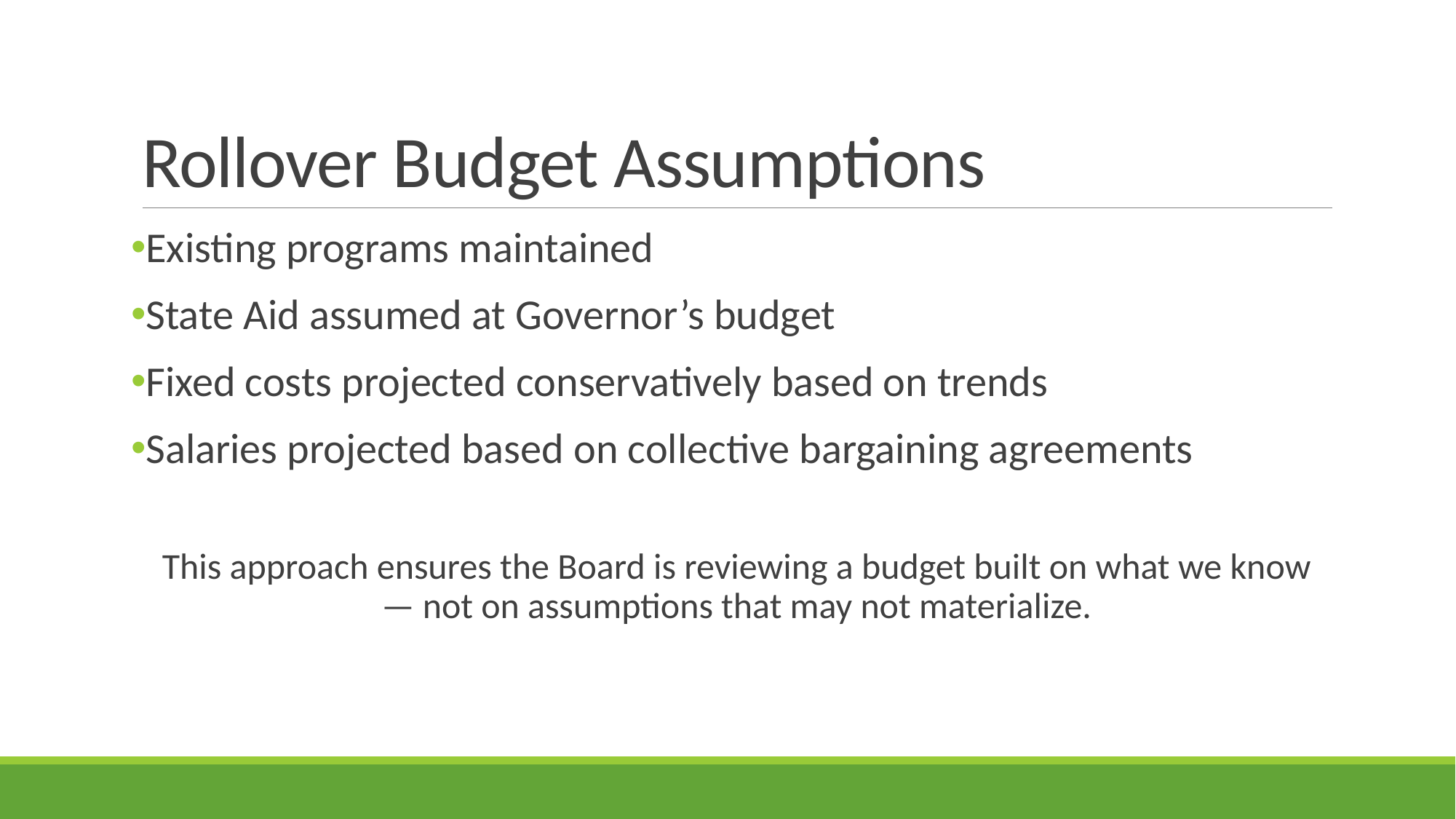

# Rollover Budget Assumptions
Existing programs maintained
State Aid assumed at Governor’s budget
Fixed costs projected conservatively based on trends
Salaries projected based on collective bargaining agreements

This approach ensures the Board is reviewing a budget built on what we know — not on assumptions that may not materialize.